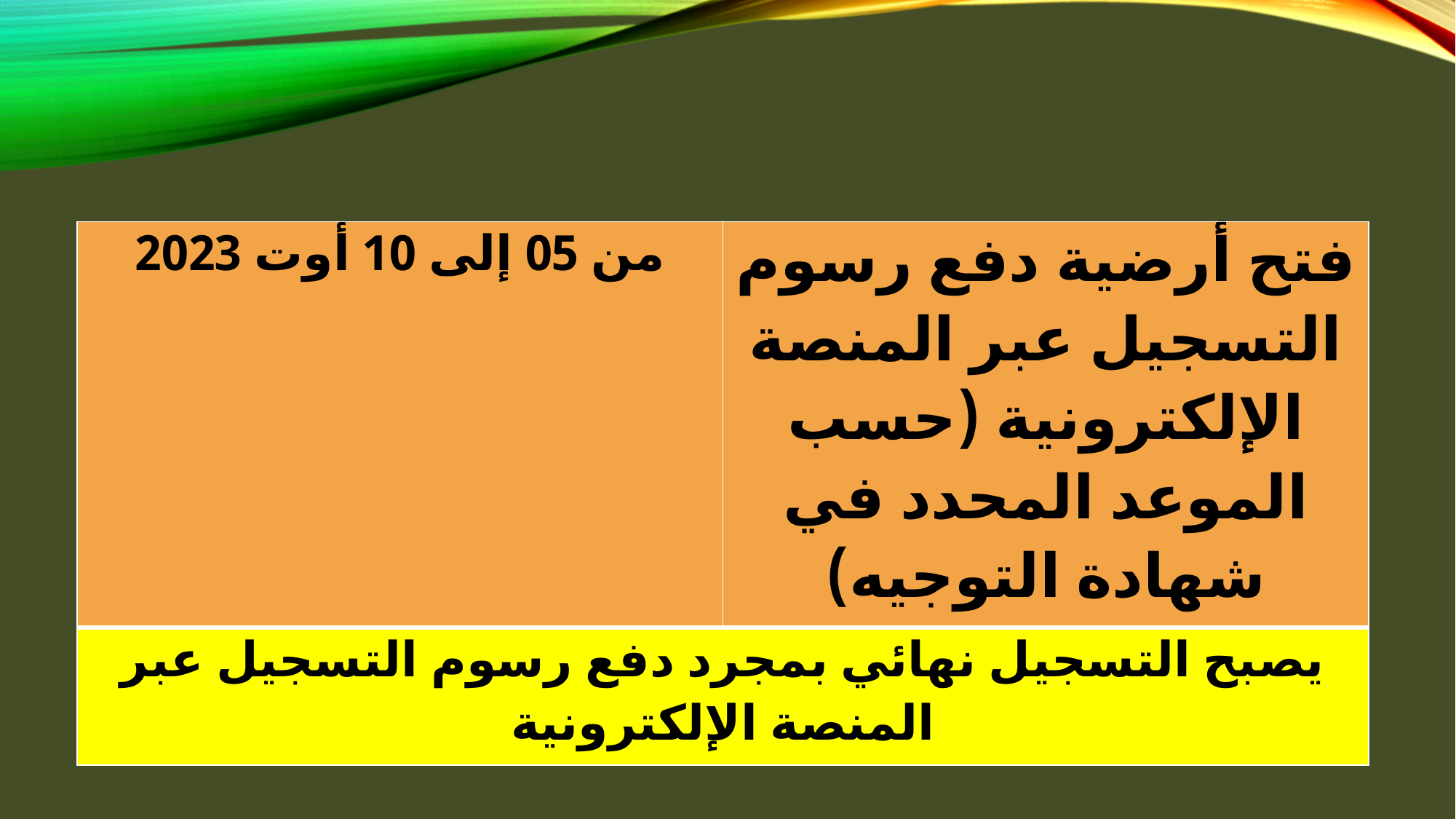

| من 05 إلى 10 أوت 2023 | فتح أرضية دفع رسوم التسجيل عبر المنصة الإلكترونية (حسب الموعد المحدد في شهادة التوجيه) |
| --- | --- |
| يصبح التسجيل نهائي بمجرد دفع رسوم التسجيل عبر المنصة الإلكترونية |  |